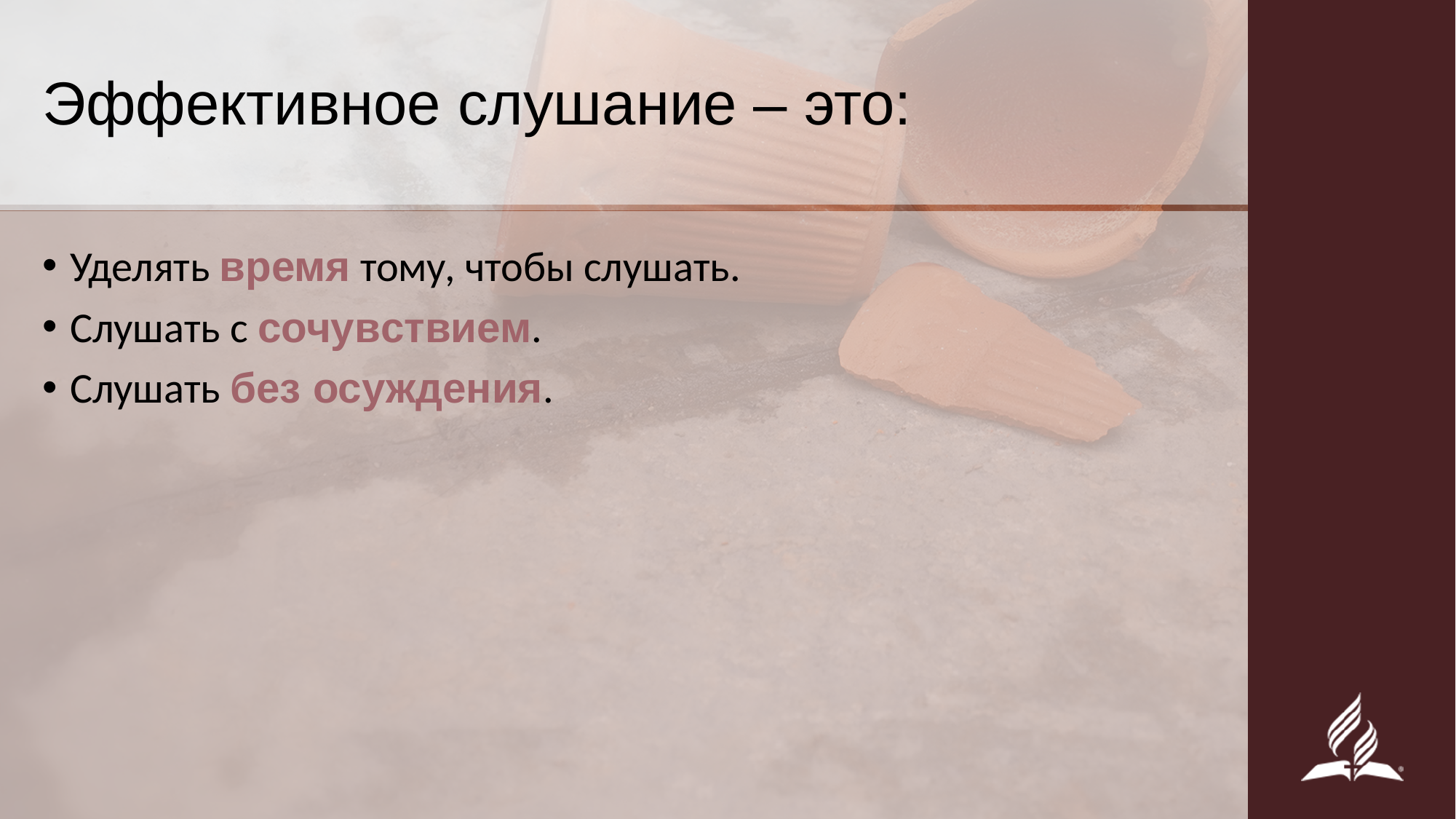

# Эффективное слушание – это:
Уделять время тому, чтобы слушать.
Слушать с сочувствием.
Слушать без осуждения.